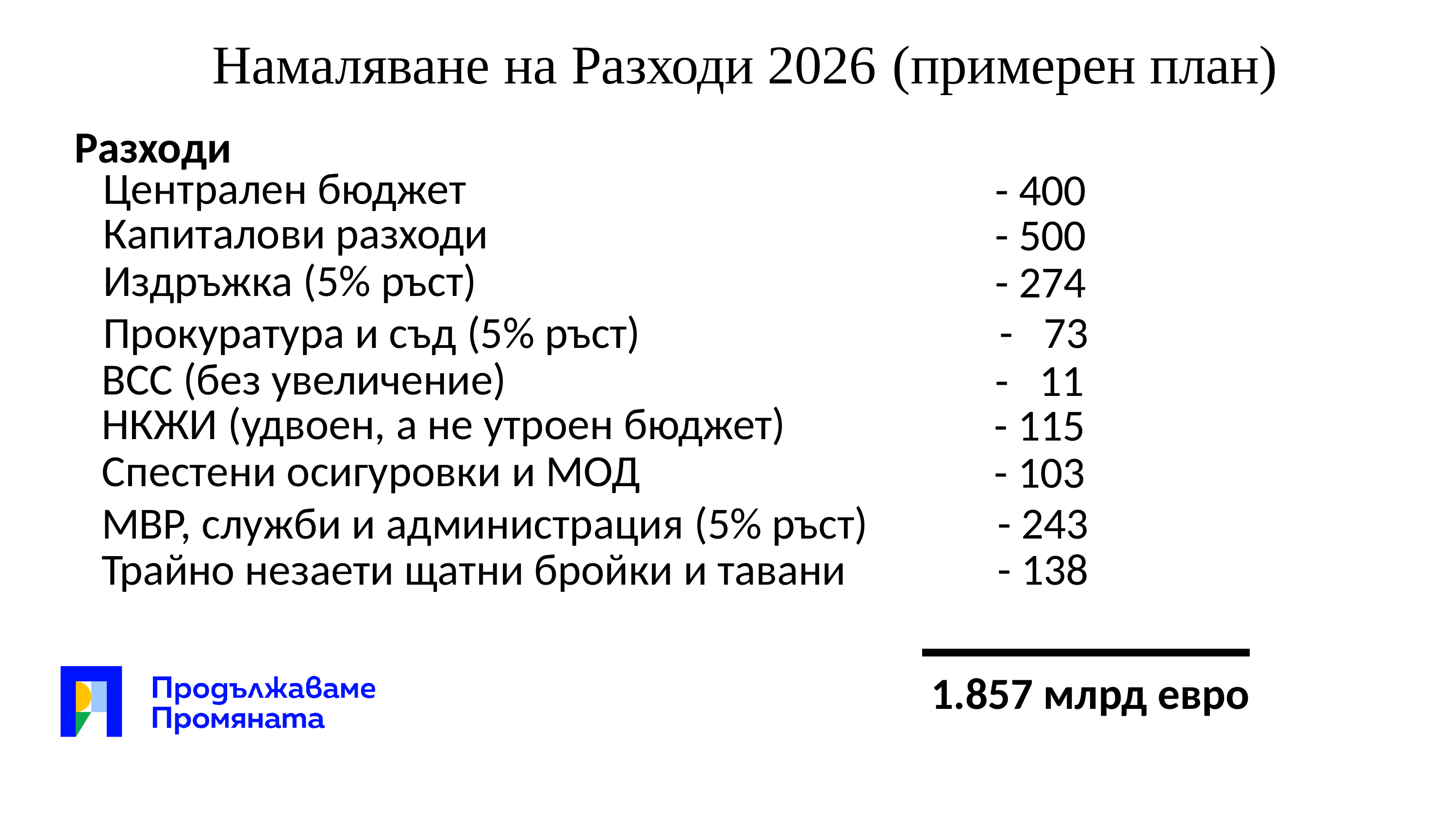

# Намаляване на Разходи 2026	(примерен план)
Разходи
| Централен бюджет | - 400 |
| --- | --- |
| Капиталови разходи | - 500 |
| Издръжка (5% ръст) | - 274 |
| Прокуратура и съд (5% ръст) | - 73 |
| ВСС (без увеличение) | - 11 |
| НКЖИ (удвоен, а не утроен бюджет) | - 115 |
| Спестени осигуровки и МОД | - 103 |
| МВР, служби и администрация (5% ръст) | - 243 |
| Трайно незаети щатни бройки и тавани | - 138 |

1.857 млрд евро